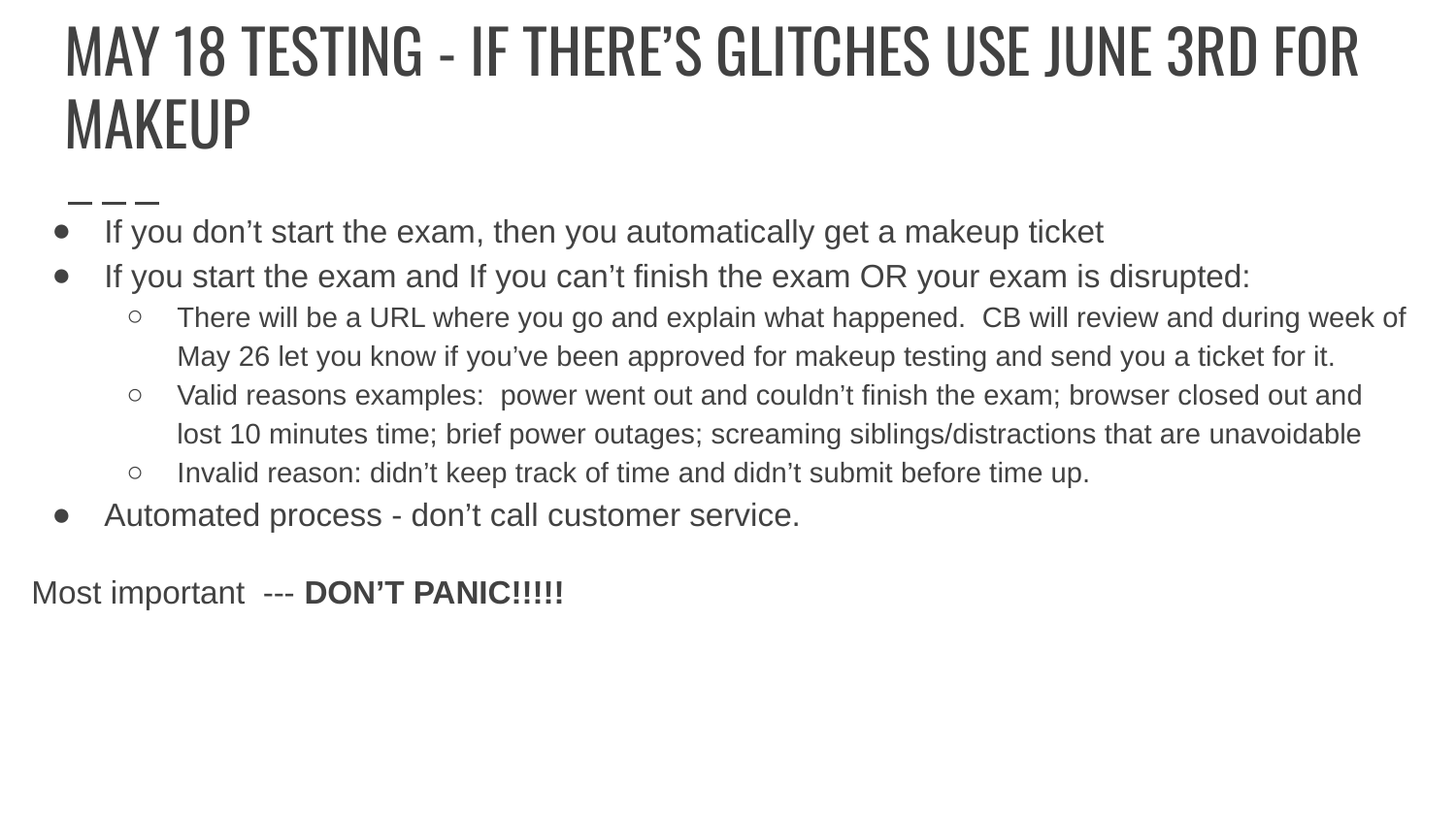

# MAY 18 TESTING - IF THERE’S GLITCHES USE JUNE 3RD FOR MAKEUP
If you don’t start the exam, then you automatically get a makeup ticket
If you start the exam and If you can’t finish the exam OR your exam is disrupted:
There will be a URL where you go and explain what happened.  CB will review and during week of May 26 let you know if you’ve been approved for makeup testing and send you a ticket for it.
Valid reasons examples:  power went out and couldn’t finish the exam; browser closed out and lost 10 minutes time; brief power outages; screaming siblings/distractions that are unavoidable
Invalid reason: didn’t keep track of time and didn’t submit before time up.
Automated process - don’t call customer service.
Most important  --- DON’T PANIC!!!!!